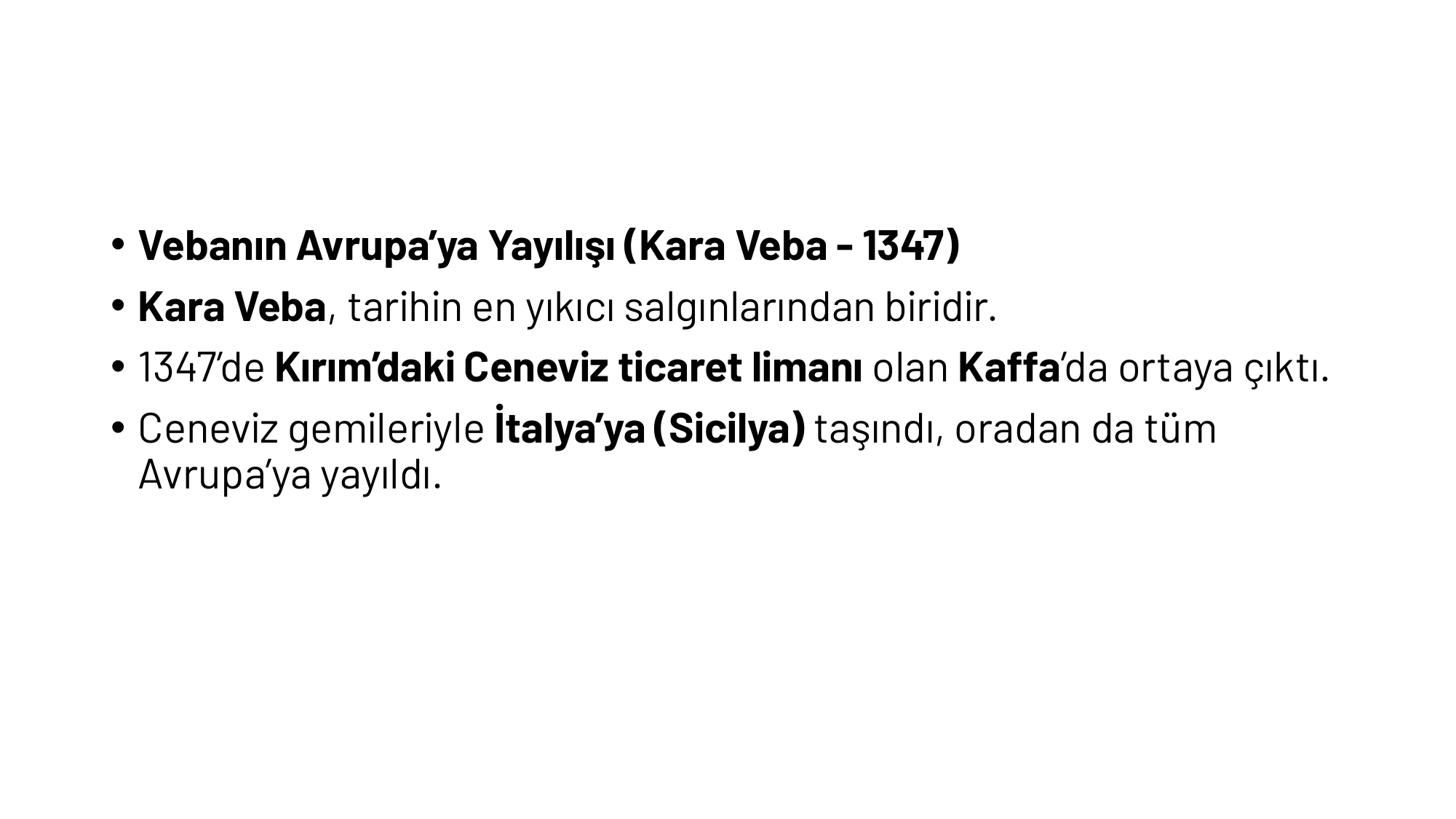

#
Vebanın Avrupa’ya Yayılışı (Kara Veba - 1347)
Kara Veba, tarihin en yıkıcı salgınlarından biridir.
1347’de Kırım’daki Ceneviz ticaret limanı olan Kaffa’da ortaya çıktı.
Ceneviz gemileriyle İtalya’ya (Sicilya) taşındı, oradan da tüm Avrupa’ya yayıldı.